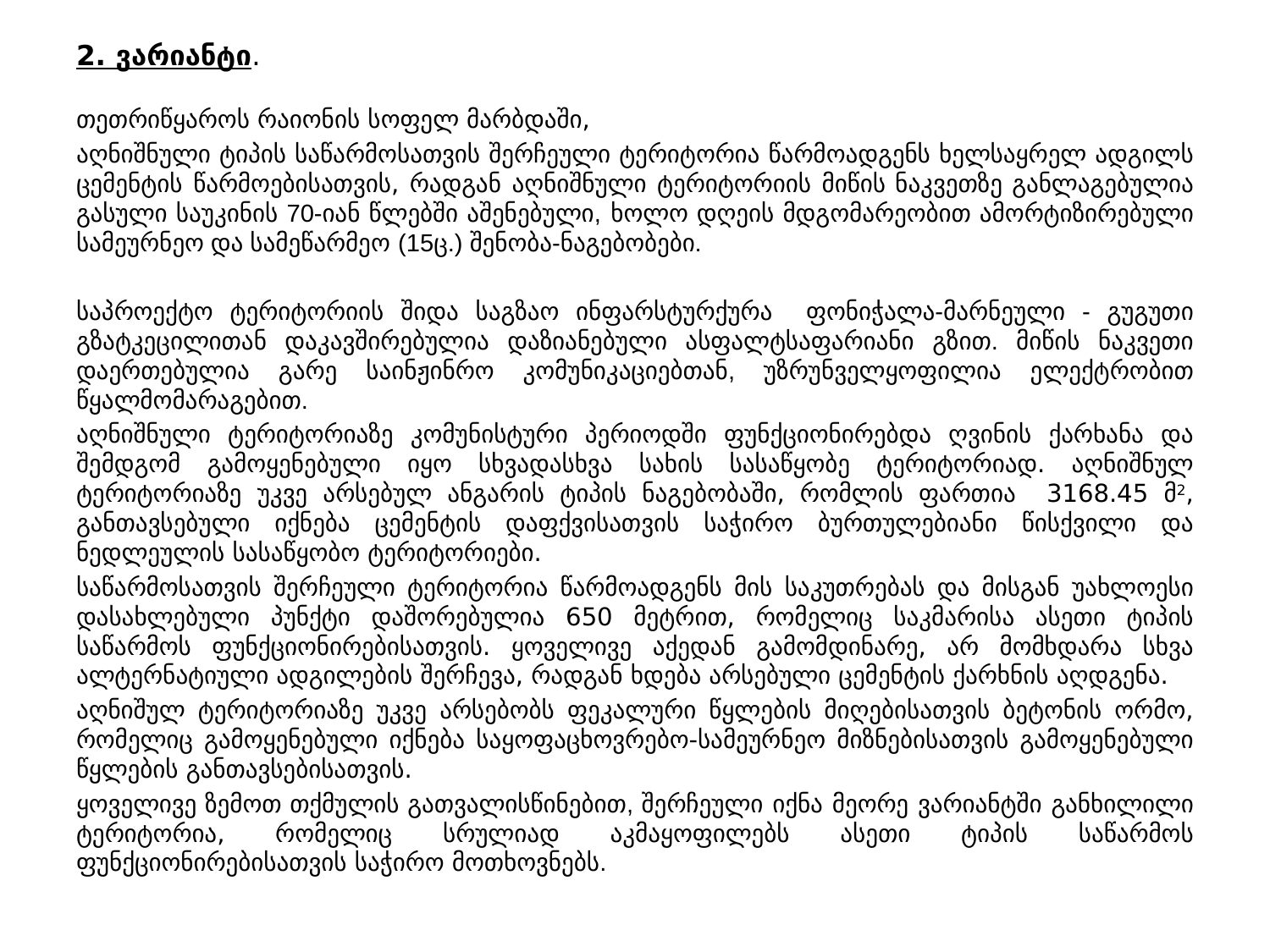

2. ვარიანტი.

თეთრიწყაროს რაიონის სოფელ მარბდაში,
აღნიშნული ტიპის საწარმოსათვის შერჩეული ტერიტორია წარმოადგენს ხელსაყრელ ადგილს ცემენტის წარმოებისათვის, რადგან აღნიშნული ტერიტორიის მიწის ნაკვეთზე განლაგებულია გასული საუკინის 70-იან წლებში აშენებული, ხოლო დღეის მდგომარეობით ამორტიზირებული სამეურნეო და სამეწარმეო (15ც.) შენობა-ნაგებობები.

საპროექტო ტერიტორიის შიდა საგზაო ინფარსტურქურა  ფონიჭალა-მარნეული - გუგუთი გზატკეცილითან დაკავშირებულია დაზიანებული ასფალტსაფარიანი გზით. მიწის ნაკვეთი დაერთებულია გარე საინჟინრო კომუნიკაციებთან, უზრუნველყოფილია ელექტრობით წყალმომარაგებით.
აღნიშნული ტერიტორიაზე კომუნისტური პერიოდში ფუნქციონირებდა ღვინის ქარხანა და შემდგომ გამოყენებული იყო სხვადასხვა სახის სასაწყობე ტერიტორიად. აღნიშნულ ტერიტორიაზე უკვე არსებულ ანგარის ტიპის ნაგებობაში, რომლის ფართია  3168.45 მ2, განთავსებული იქნება ცემენტის დაფქვისათვის საჭირო ბურთულებიანი წისქვილი და ნედლეულის სასაწყობო ტერიტორიები.
საწარმოსათვის შერჩეული ტერიტორია წარმოადგენს მის საკუთრებას და მისგან უახლოესი დასახლებული პუნქტი დაშორებულია 650 მეტრით, რომელიც საკმარისა ასეთი ტიპის საწარმოს ფუნქციონირებისათვის. ყოველივე აქედან გამომდინარე, არ მომხდარა სხვა ალტერნატიული ადგილების შერჩევა, რადგან ხდება არსებული ცემენტის ქარხნის აღდგენა.
აღნიშულ ტერიტორიაზე უკვე არსებობს ფეკალური წყლების მიღებისათვის ბეტონის ორმო, რომელიც გამოყენებული იქნება საყოფაცხოვრებო-სამეურნეო მიზნებისათვის გამოყენებული წყლების განთავსებისათვის.
ყოველივე ზემოთ თქმულის გათვალისწინებით, შერჩეული იქნა მეორე ვარიანტში განხილილი ტერიტორია, რომელიც სრულიად აკმაყოფილებს ასეთი ტიპის საწარმოს ფუნქციონირებისათვის საჭირო მოთხოვნებს.